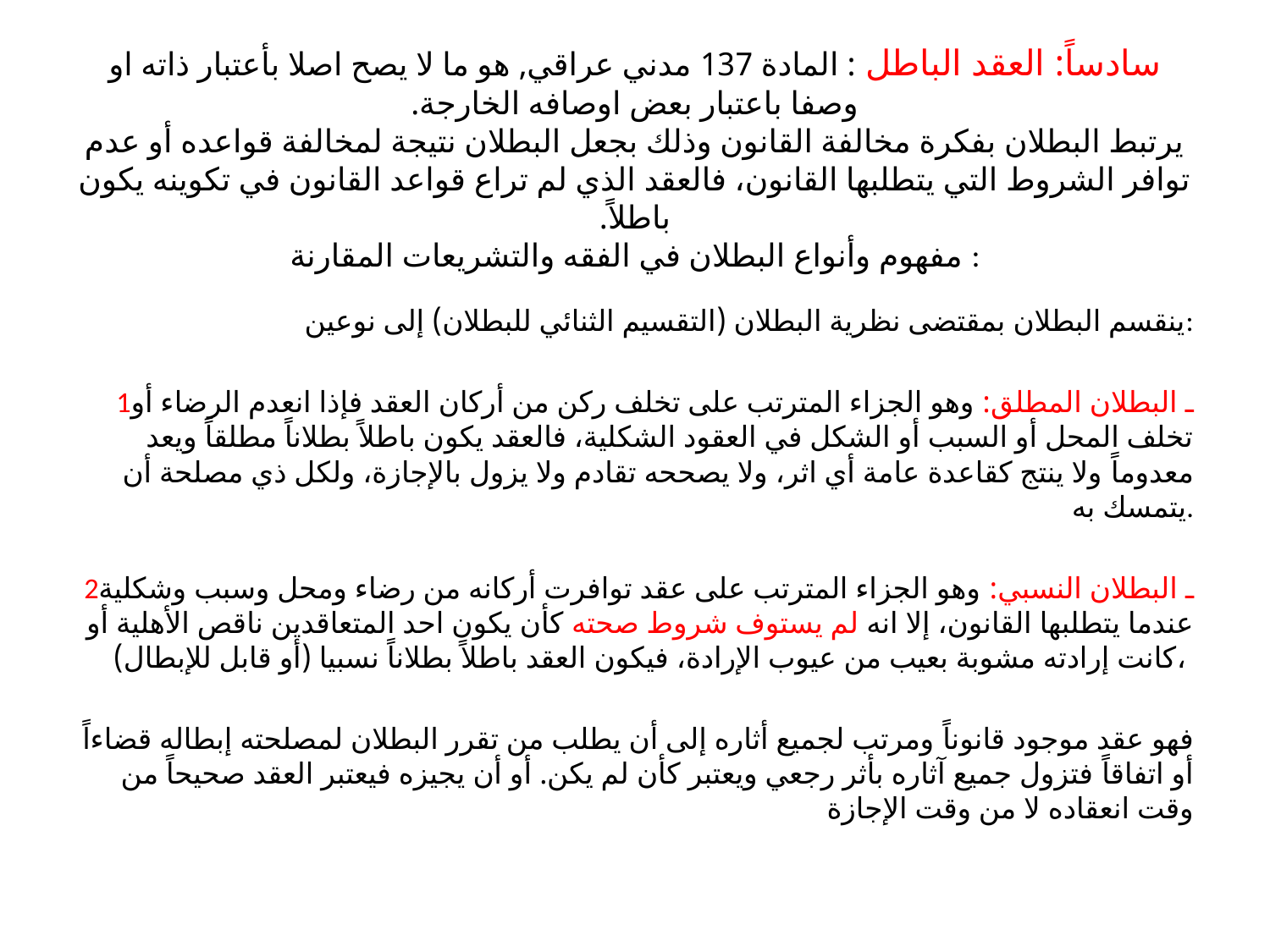

# سادساً: العقد الباطل : المادة 137 مدني عراقي, هو ما لا يصح اصلا بأعتبار ذاته او وصفا باعتبار بعض اوصافه الخارجة. يرتبط البطلان بفكرة مخالفة القانون وذلك بجعل البطلان نتيجة لمخالفة قواعده أو عدم توافر الشروط التي يتطلبها القانون، فالعقد الذي لم تراع قواعد القانون في تكوينه يكون باطلاً. مفهوم وأنواع البطلان في الفقه والتشريعات المقارنة :
ينقسم البطلان بمقتضى نظرية البطلان (التقسيم الثنائي للبطلان) إلى نوعين:

1ـ البطلان المطلق: وهو الجزاء المترتب على تخلف ركن من أركان العقد فإذا انعدم الرضاء أو تخلف المحل أو السبب أو الشكل في العقود الشكلية، فالعقد يكون باطلاً بطلاناً مطلقاً ويعد معدوماً ولا ينتج كقاعدة عامة أي اثر، ولا يصححه تقادم ولا يزول بالإجازة، ولكل ذي مصلحة أن يتمسك به.

2ـ البطلان النسبي: وهو الجزاء المترتب على عقد توافرت أركانه من رضاء ومحل وسبب وشكلية عندما يتطلبها القانون، إلا انه لم يستوف شروط صحته كأن يكون احد المتعاقدين ناقص الأهلية أو كانت إرادته مشوبة بعيب من عيوب الإرادة، فيكون العقد باطلاً بطلاناً نسبيا (أو قابل للإبطال)،

فهو عقد موجود قانوناً ومرتب لجميع أثاره إلى أن يطلب من تقرر البطلان لمصلحته إبطاله قضاءاً أو اتفاقاً فتزول جميع آثاره بأثر رجعي ويعتبر كأن لم يكن. أو أن يجيزه فيعتبر العقد صحيحاً من وقت انعقاده لا من وقت الإجازة